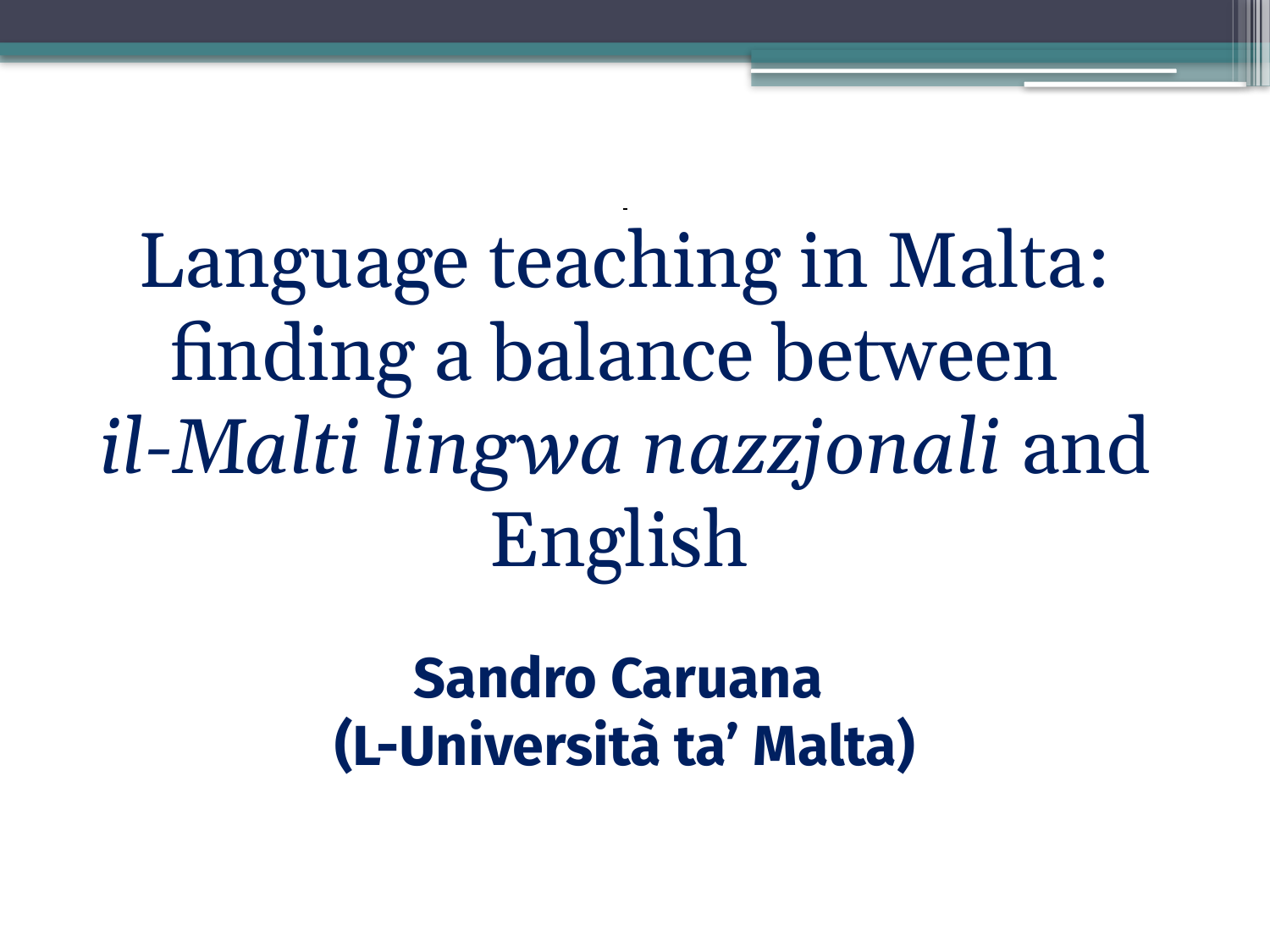

Language teaching in Malta: finding a balance between
il-Malti lingwa nazzjonali and English

Sandro Caruana
(L-Università ta’ Malta)